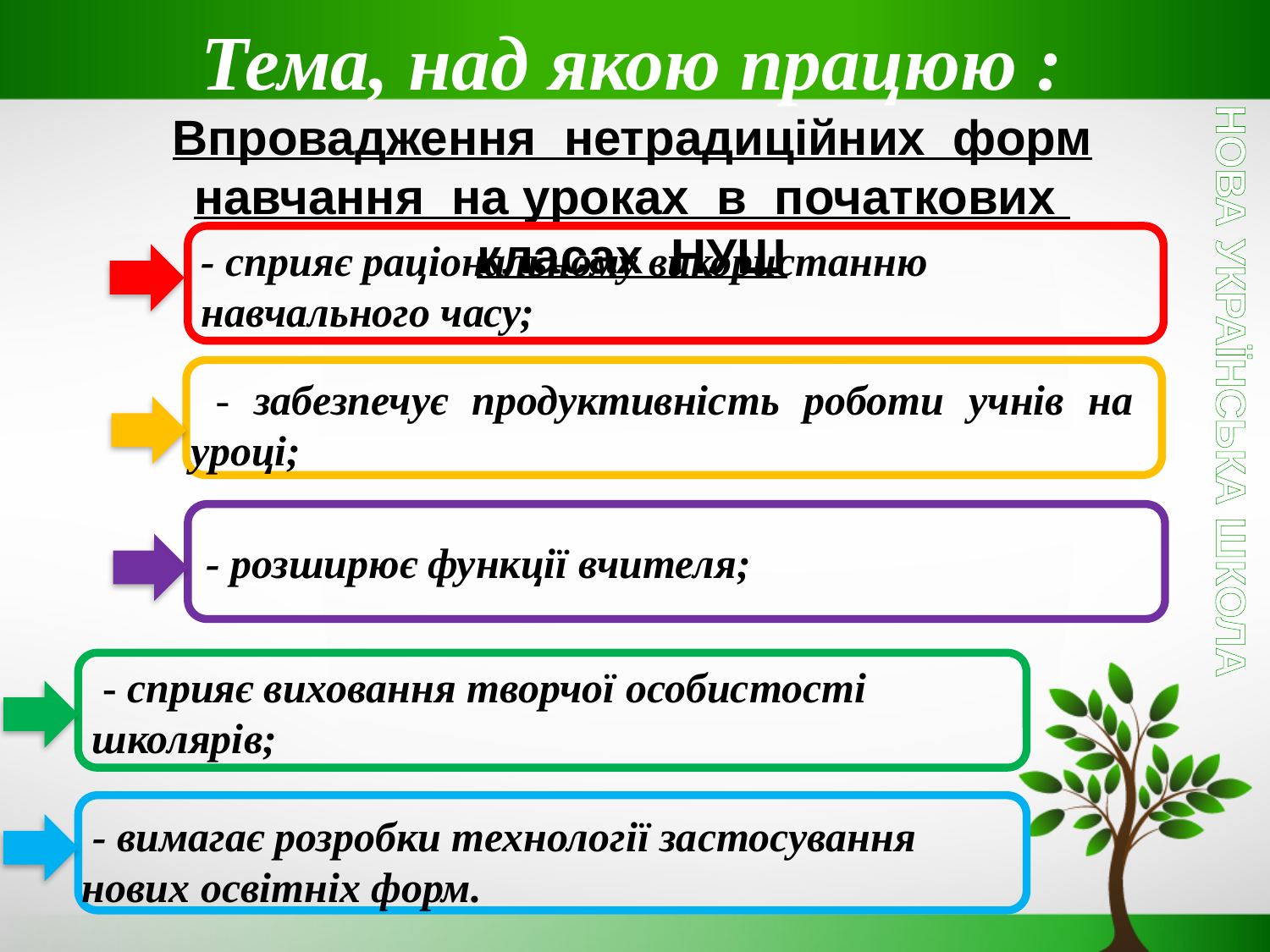

Тема, над якою працюю :
Впровадження  нетрадиційних  форм навчання  на уроках  в  початкових  класах  НУШ

- сприяє раціональному використанню навчального часу;

НОВА УКРАЇНСЬКА ШКОЛА

 - забезпечує продуктивність роботи учнів на уроці;

- розширює функції вчителя;

 - сприяє виховання творчої особистості школярів;

 - вимагає розробки технології застосування нових освітніх форм.